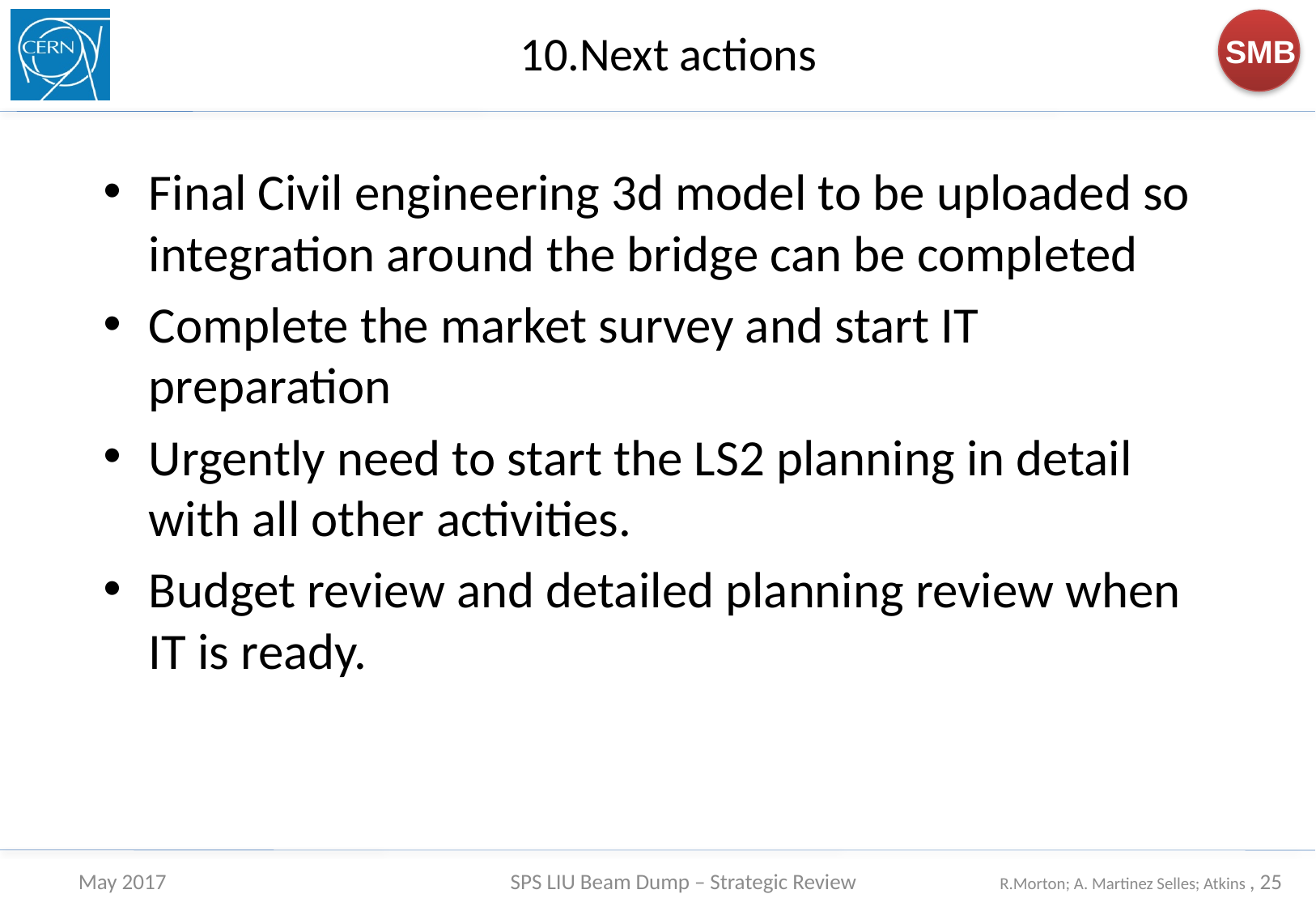

# 10.Next actions
Final Civil engineering 3d model to be uploaded so integration around the bridge can be completed
Complete the market survey and start IT preparation
Urgently need to start the LS2 planning in detail with all other activities.
Budget review and detailed planning review when IT is ready.

May 2017
SPS LIU Beam Dump – Strategic Review
R.Morton; A. Martinez Selles; Atkins , 25